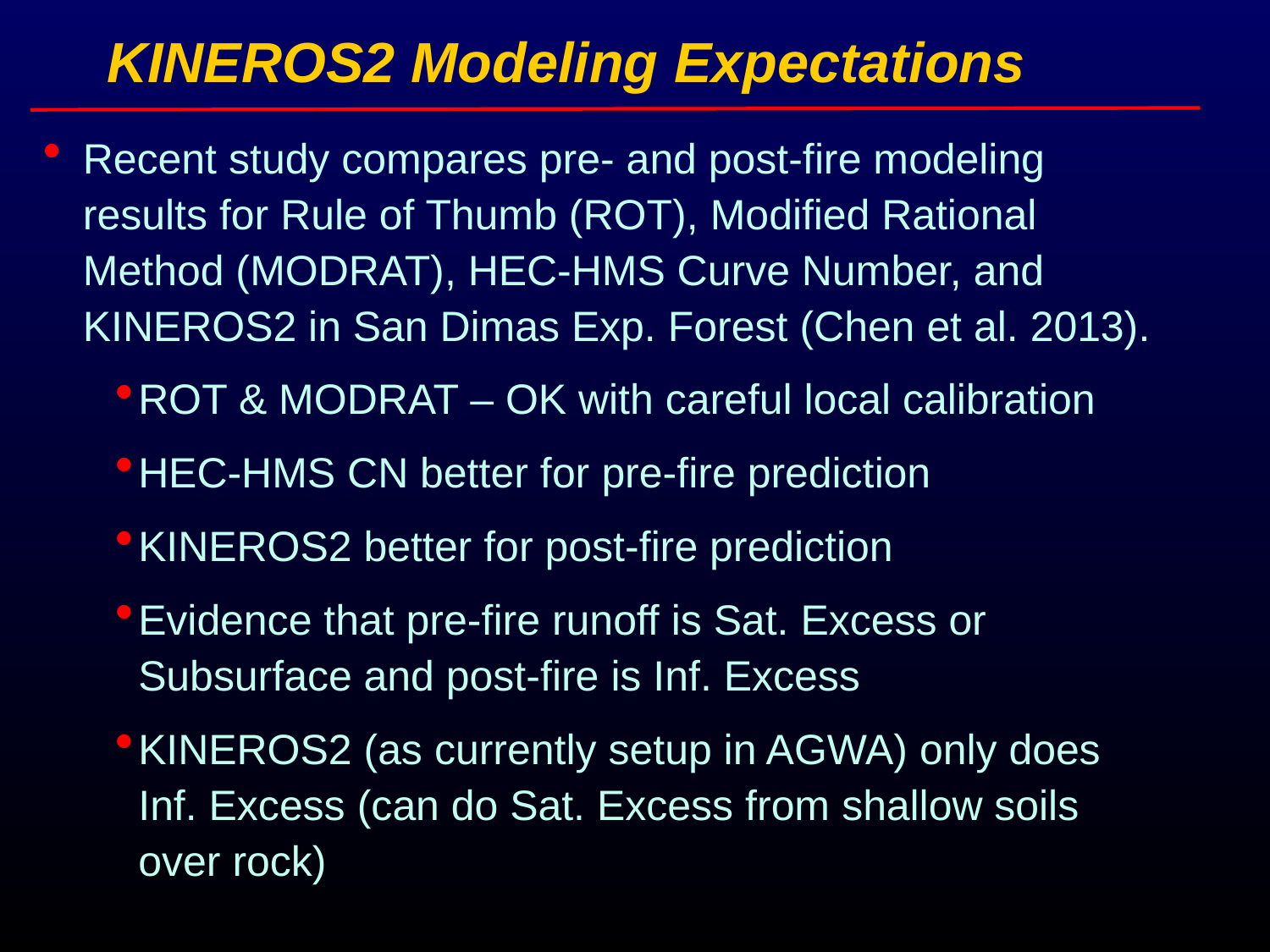

# KINEROS2 Modeling Expectations

Recent study compares pre- and post-fire modeling results for Rule of Thumb (ROT), Modified Rational Method (MODRAT), HEC-HMS Curve Number, and KINEROS2 in San Dimas Exp. Forest (Chen et al. 2013).
ROT & MODRAT – OK with careful local calibration
HEC-HMS CN better for pre-fire prediction
KINEROS2 better for post-fire prediction
Evidence that pre-fire runoff is Sat. Excess or Subsurface and post-fire is Inf. Excess
KINEROS2 (as currently setup in AGWA) only does Inf. Excess (can do Sat. Excess from shallow soils over rock)